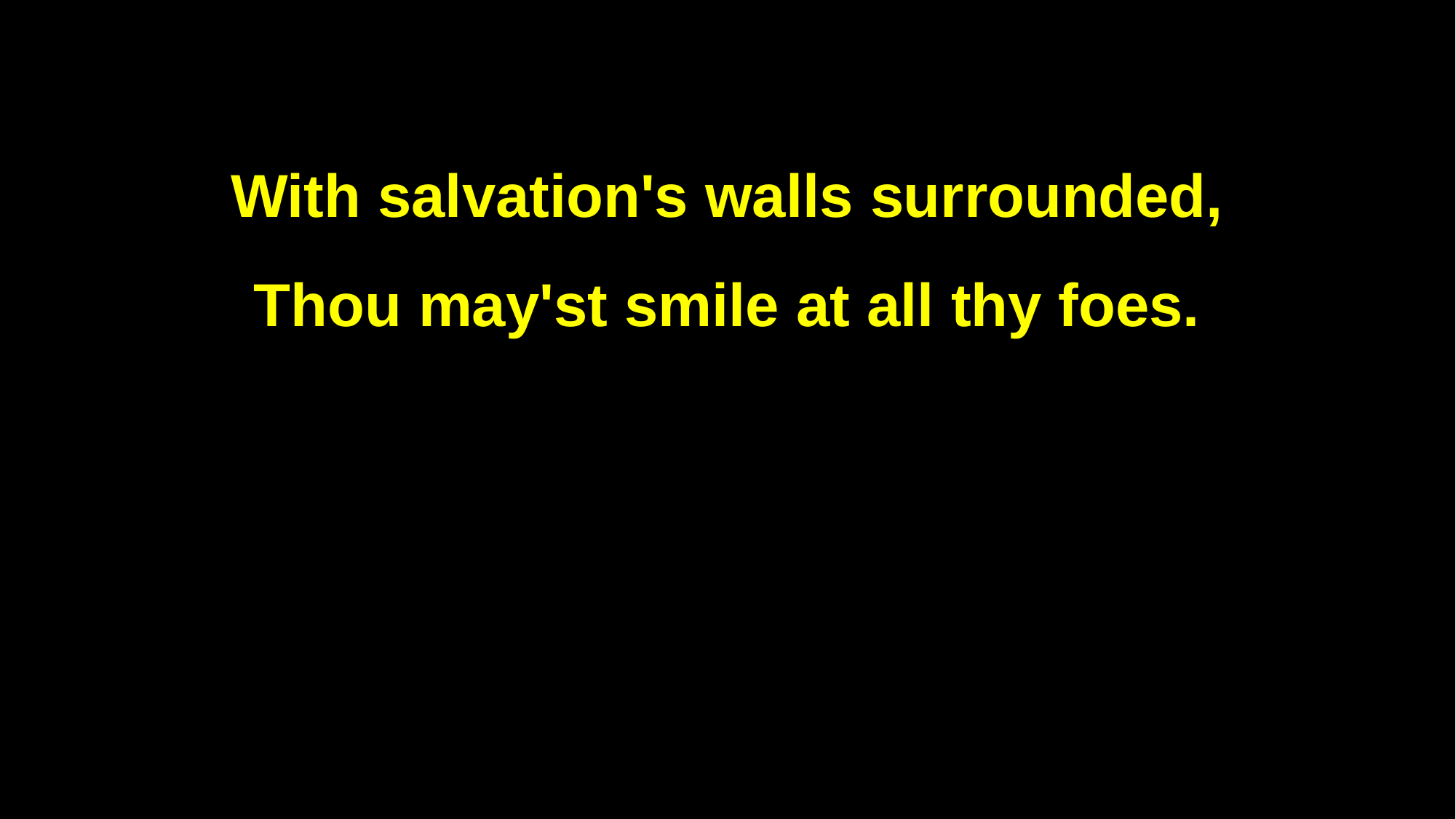

With salvation's walls surrounded,
Thou may'st smile at all thy foes.